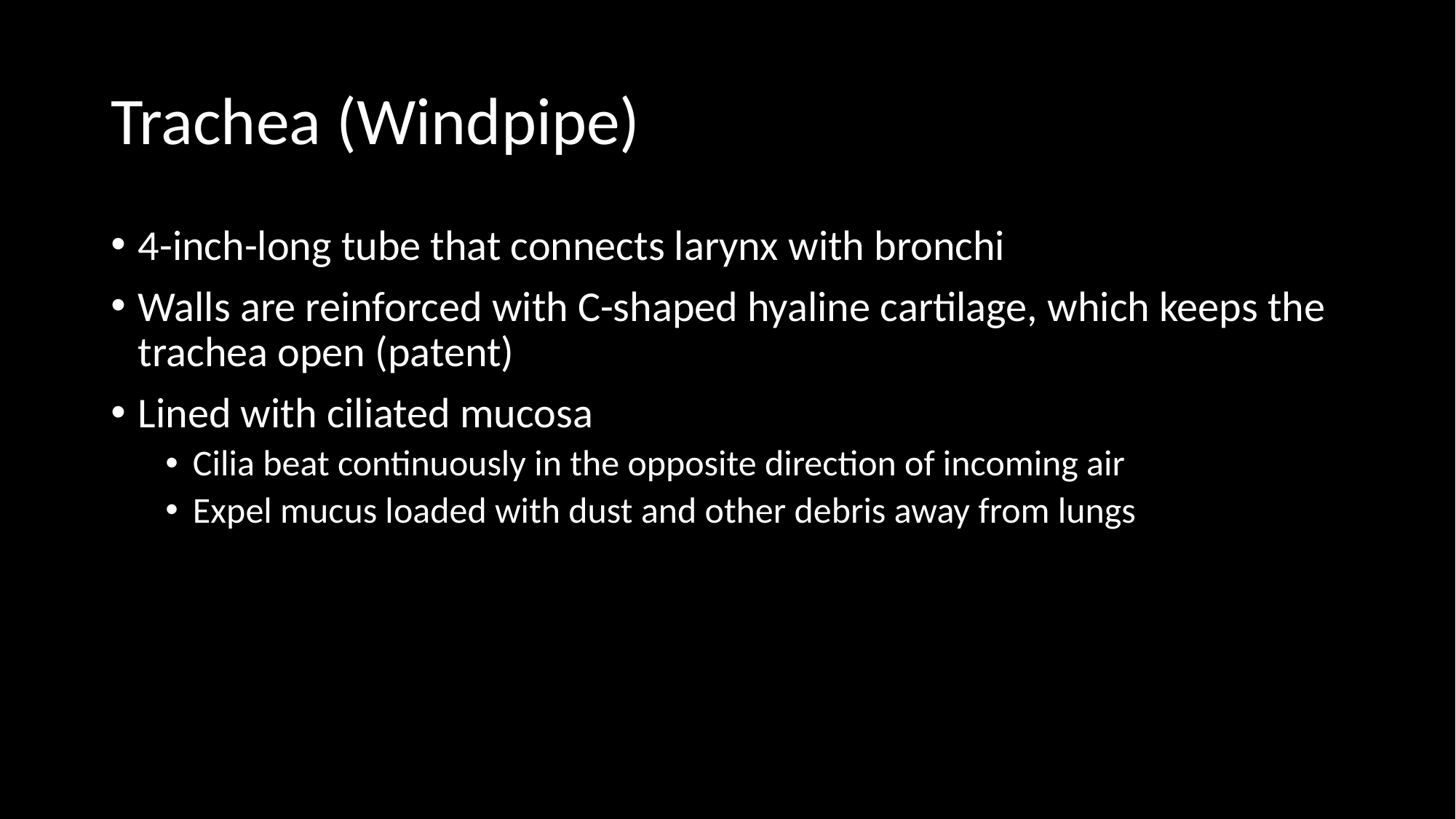

# Trachea (Windpipe)
4-inch-long tube that connects larynx with bronchi
Walls are reinforced with C-shaped hyaline cartilage, which keeps the trachea open (patent)
Lined with ciliated mucosa
Cilia beat continuously in the opposite direction of incoming air
Expel mucus loaded with dust and other debris away from lungs